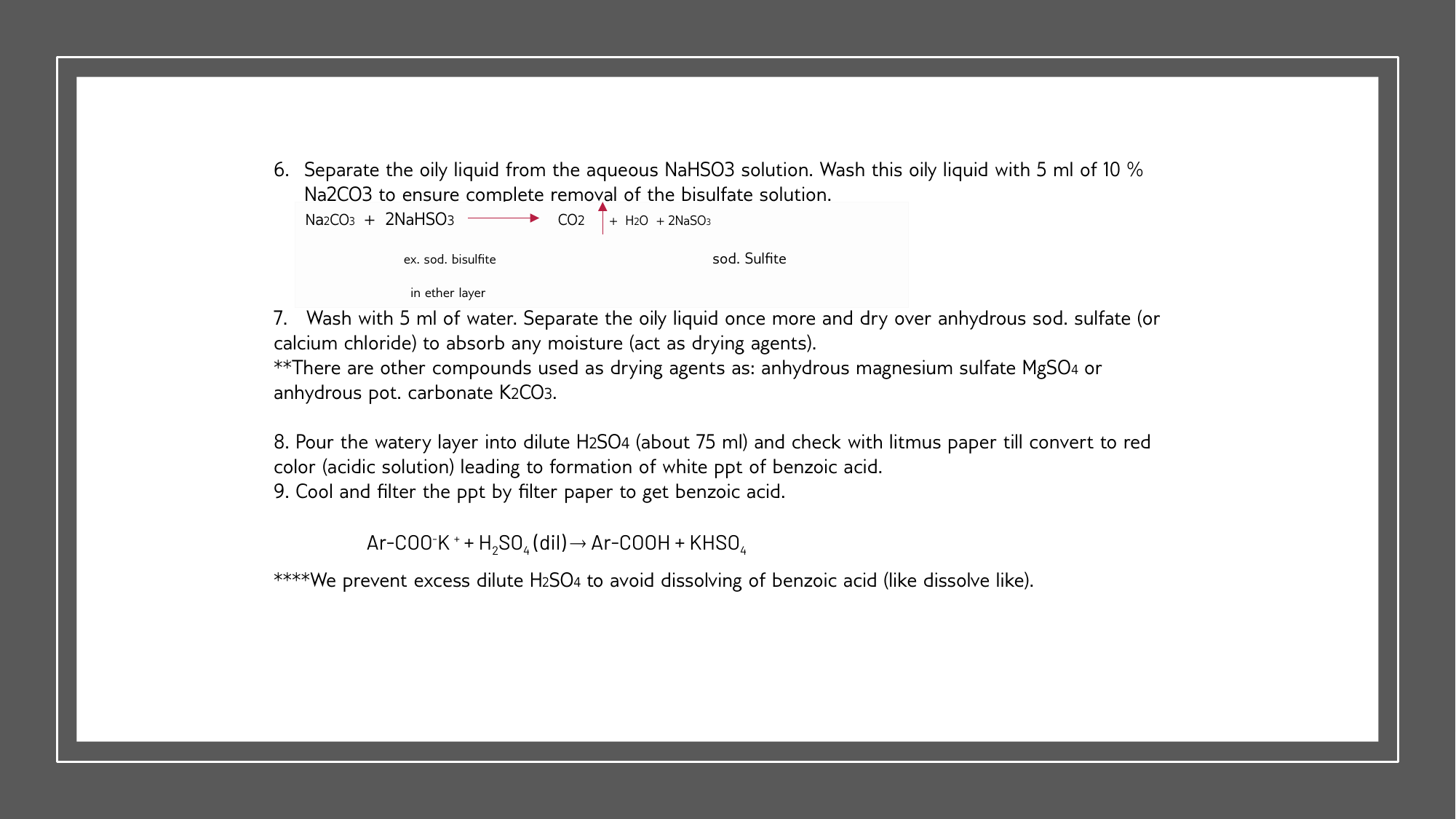

Separate the oily liquid from the aqueous NaHSO3 solution. Wash this oily liquid with 5 ml of 10 % Na2CO3 to ensure complete removal of the bisulfate solution.

7.   Wash with 5 ml of water. Separate the oily liquid once more and dry over anhydrous sod. sulfate (or calcium chloride) to absorb any moisture (act as drying agents).
**There are other compounds used as drying agents as: anhydrous magnesium sulfate MgSO4 or anhydrous pot. carbonate K2CO3.

8. Pour the watery layer into dilute H2SO4 (about 75 ml) and check with litmus paper till convert to red color (acidic solution) leading to formation of white ppt of benzoic acid.
9. Cool and filter the ppt by filter paper to get benzoic acid.

               Ar-COO-K + + H2SO4 (dil) → Ar-COOH + KHSO4
****We prevent excess dilute H2SO4 to avoid dissolving of benzoic acid (like dissolve like).

Na2CO3  +  2NaHSO3                      CO2      +  H2O  + 2NaSO3
            ex. sod. bisulfite                                   sod. Sulfite
                 in ether layer